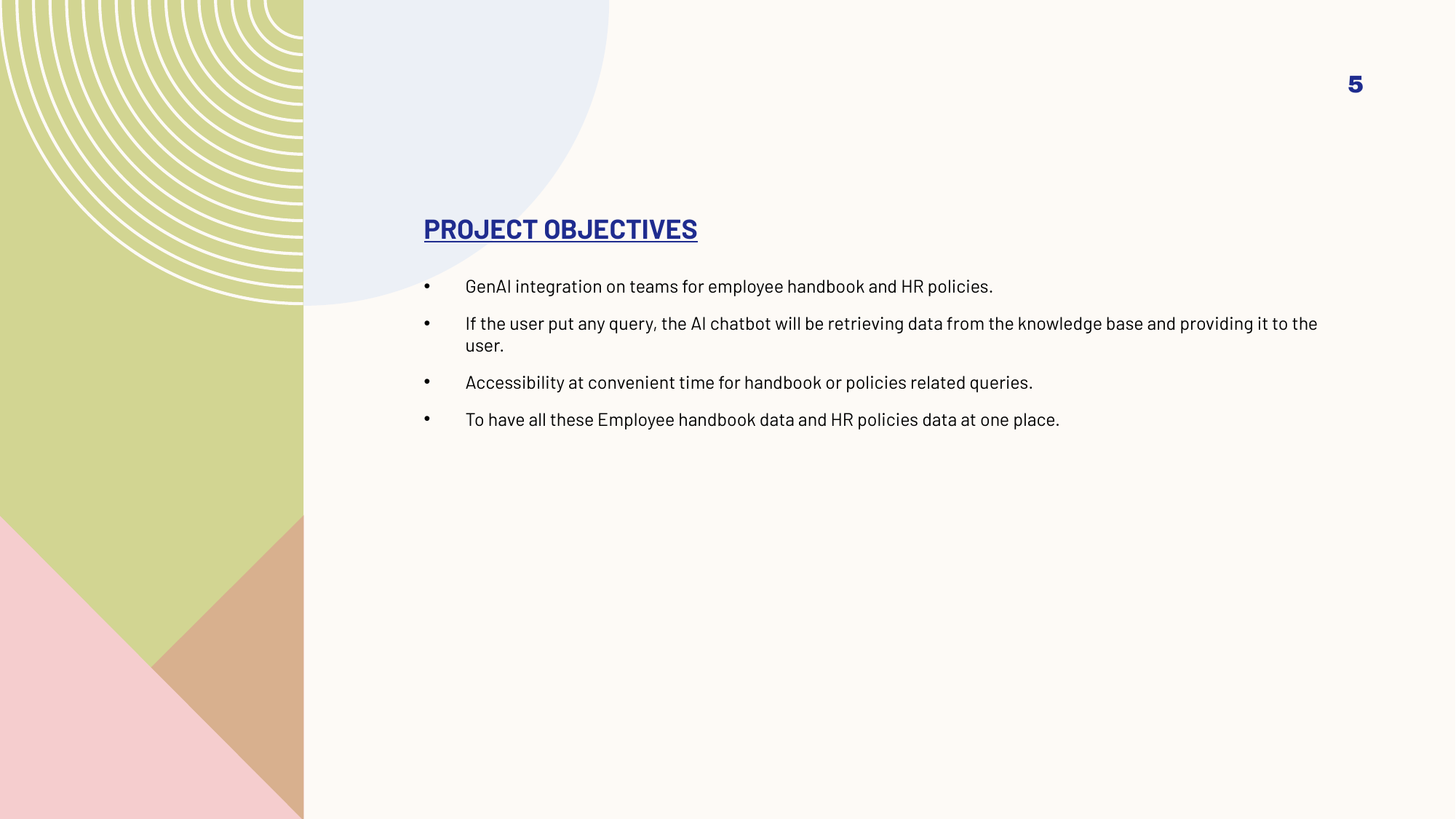

5
# Project Objectives
GenAI integration on teams for employee handbook and HR policies.
If the user put any query, the AI chatbot will be retrieving data from the knowledge base and providing it to the user.
Accessibility at convenient time for handbook or policies related queries.
To have all these Employee handbook data and HR policies data at one place.